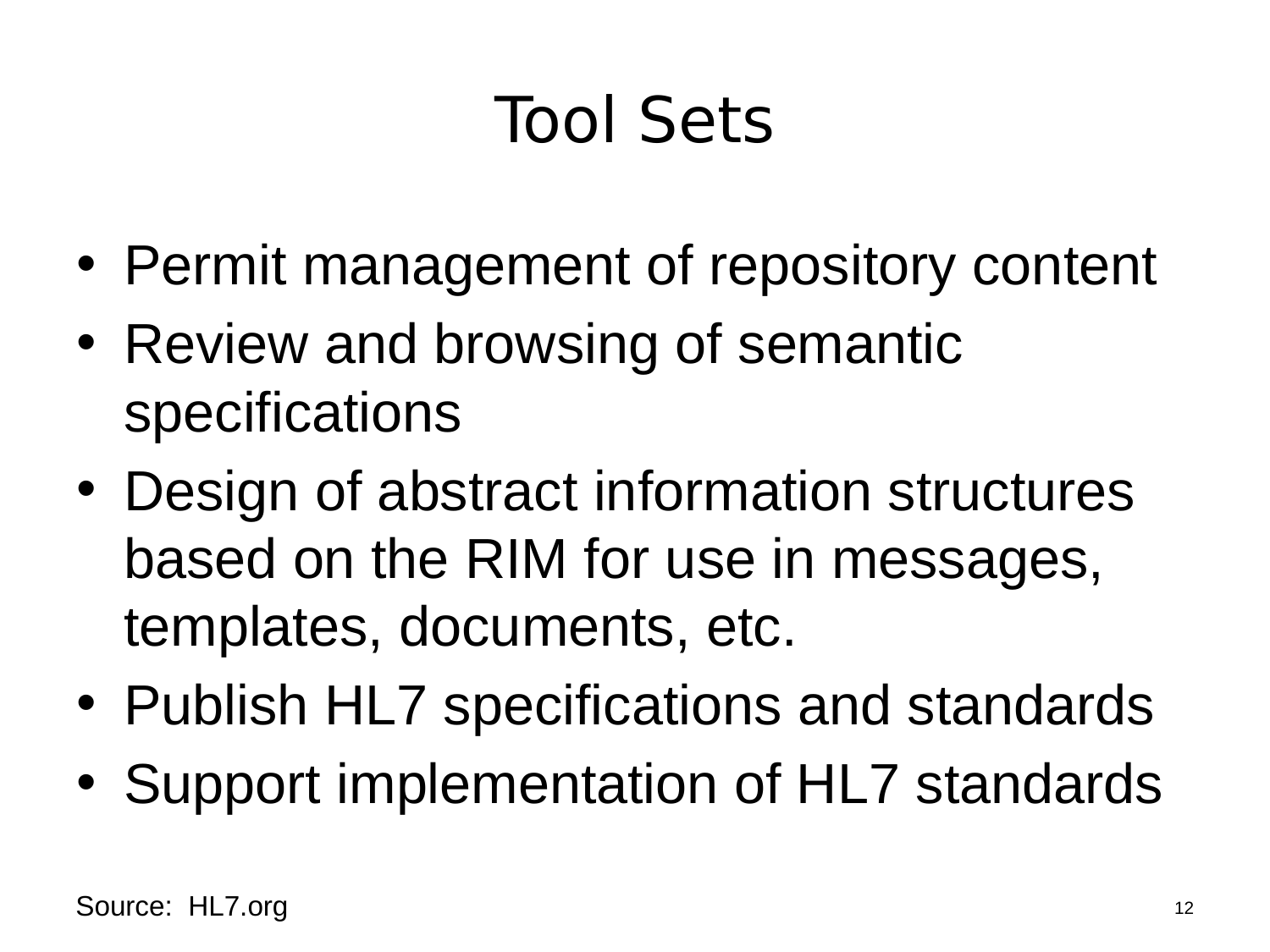

# Tool Sets
Permit management of repository content
Review and browsing of semantic specifications
Design of abstract information structures based on the RIM for use in messages, templates, documents, etc.
Publish HL7 specifications and standards
Support implementation of HL7 standards

12
Source:  HL7.org